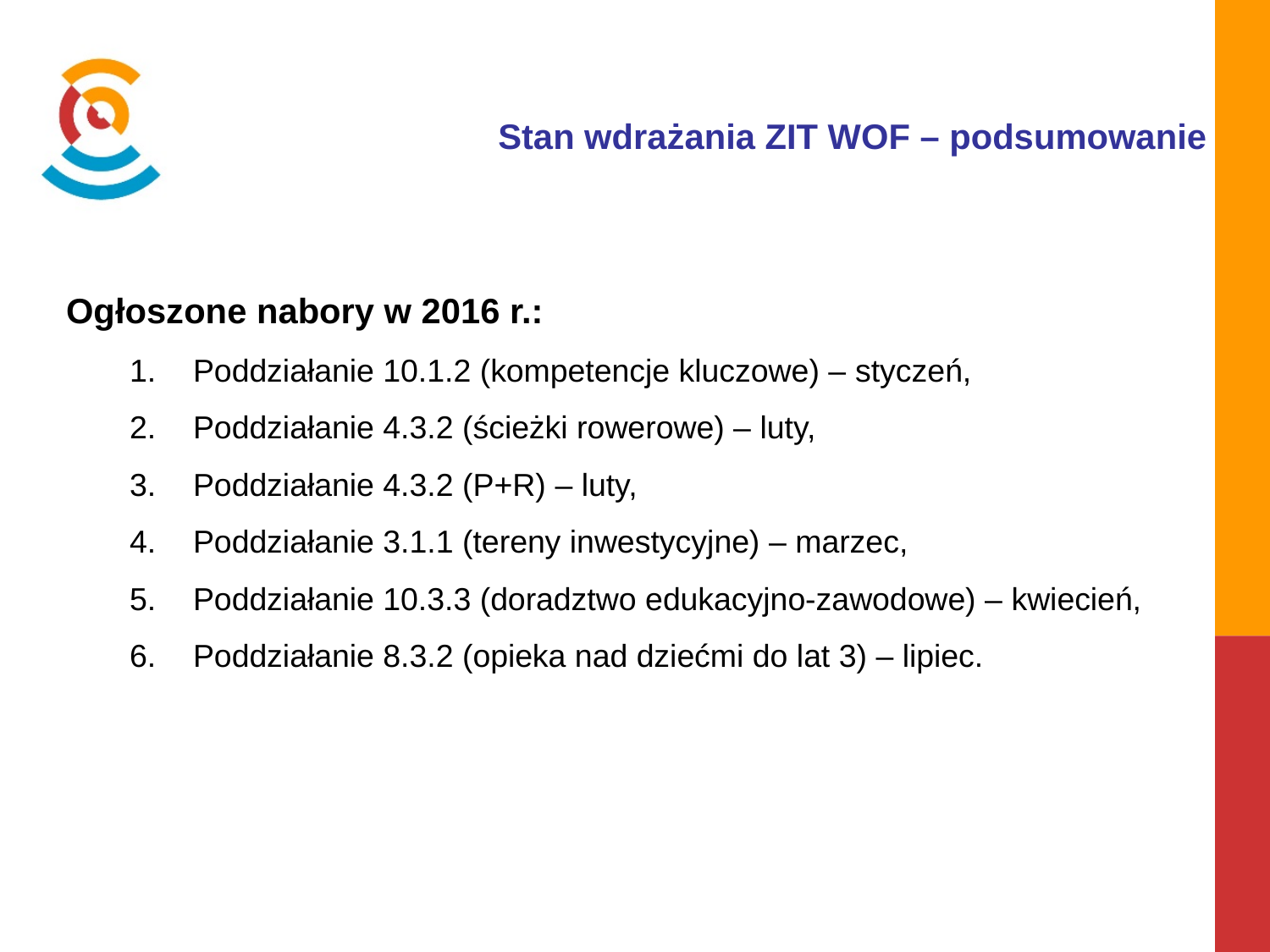

Stan wdrażania ZIT WOF – podsumowanie
Ogłoszone nabory w 2016 r.:
Poddziałanie 10.1.2 (kompetencje kluczowe) – styczeń,
Poddziałanie 4.3.2 (ścieżki rowerowe) – luty,
Poddziałanie 4.3.2 (P+R) – luty,
Poddziałanie 3.1.1 (tereny inwestycyjne) – marzec,
Poddziałanie 10.3.3 (doradztwo edukacyjno-zawodowe) – kwiecień,
Poddziałanie 8.3.2 (opieka nad dziećmi do lat 3) – lipiec.